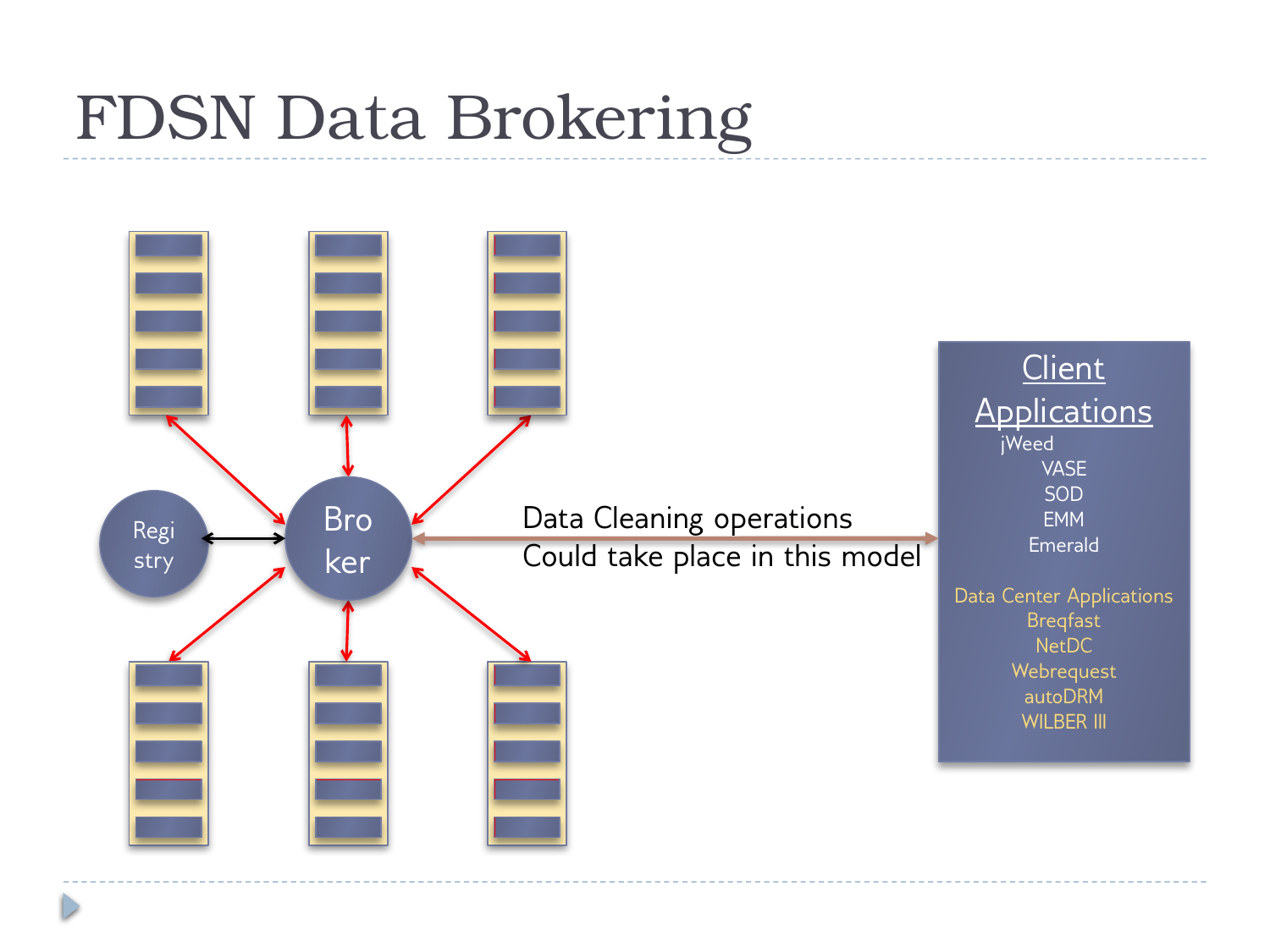

# FDSN Data Brokering

Client Applications
jWeed
VASE
SOD
EMM
Emerald

Data Center Applications
Breqfast
NetDC
Webrequest
autoDRM
WILBER III

Broker
Registry
Data Cleaning operations
Could take place in this model